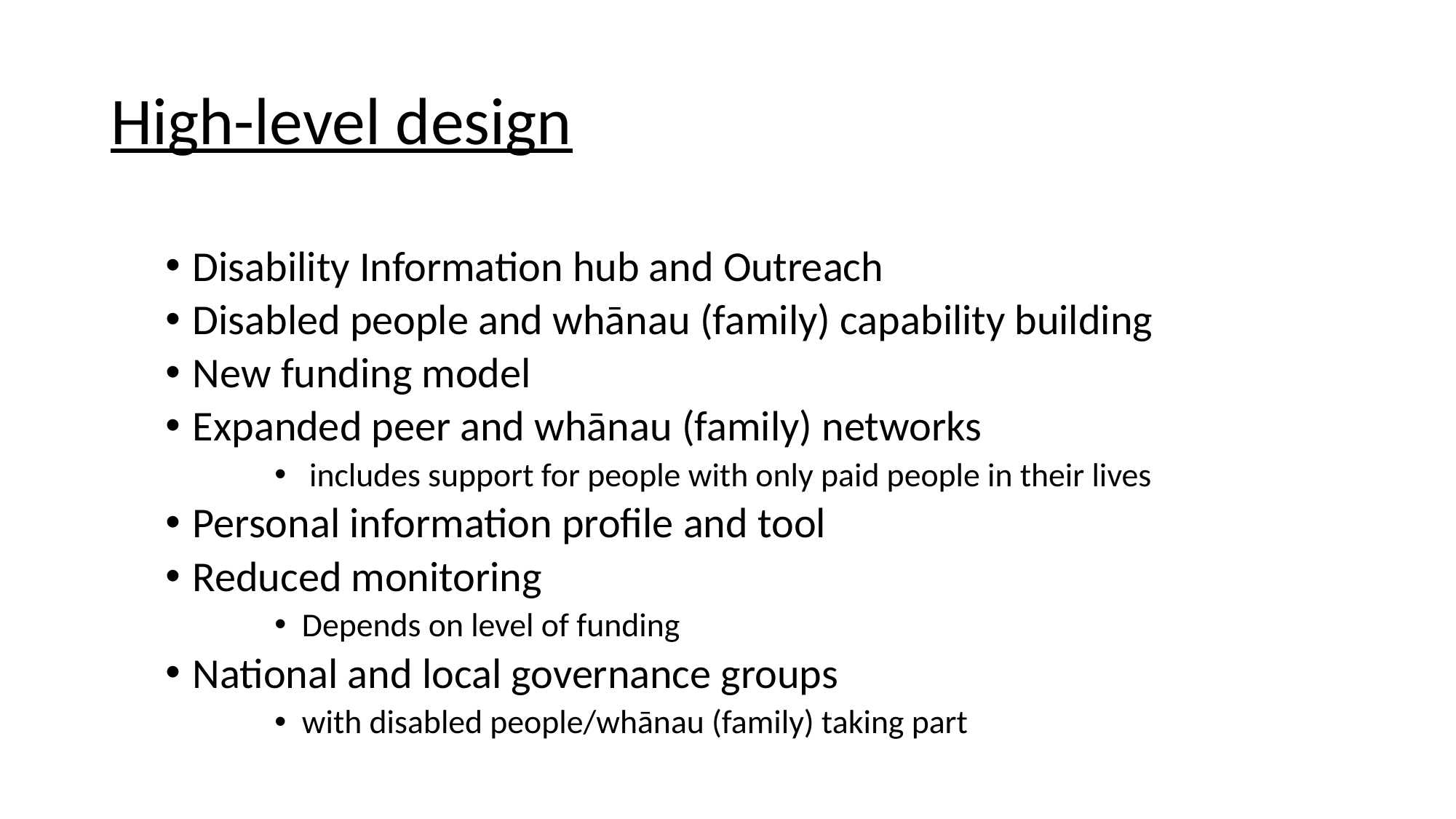

# High-level design

Disability Information hub and Outreach
Disabled people and whānau (family) capability building
New funding model
Expanded peer and whānau (family) networks
 includes support for people with only paid people in their lives
Personal information profile and tool
Reduced monitoring
Depends on level of funding
National and local governance groups
with disabled people/whānau (family) taking part